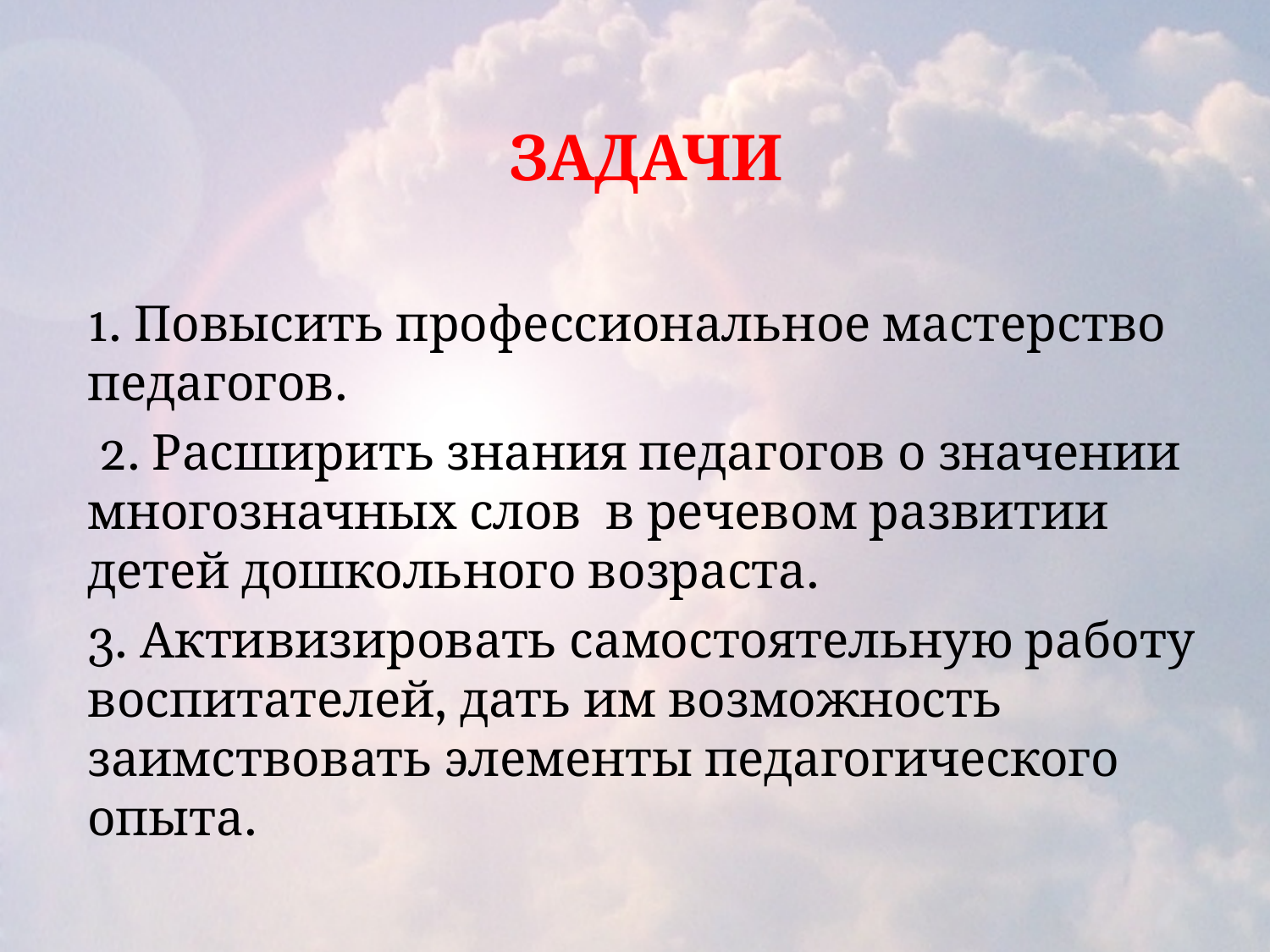

# ЗАДАЧИ
1. Повысить профессиональное мастерство педагогов.
 2. Расширить знания педагогов о значении многозначных слов  в речевом развитии детей дошкольного возраста.
3. Активизировать самостоятельную работу воспитателей, дать им возможность заимствовать элементы педагогического опыта.